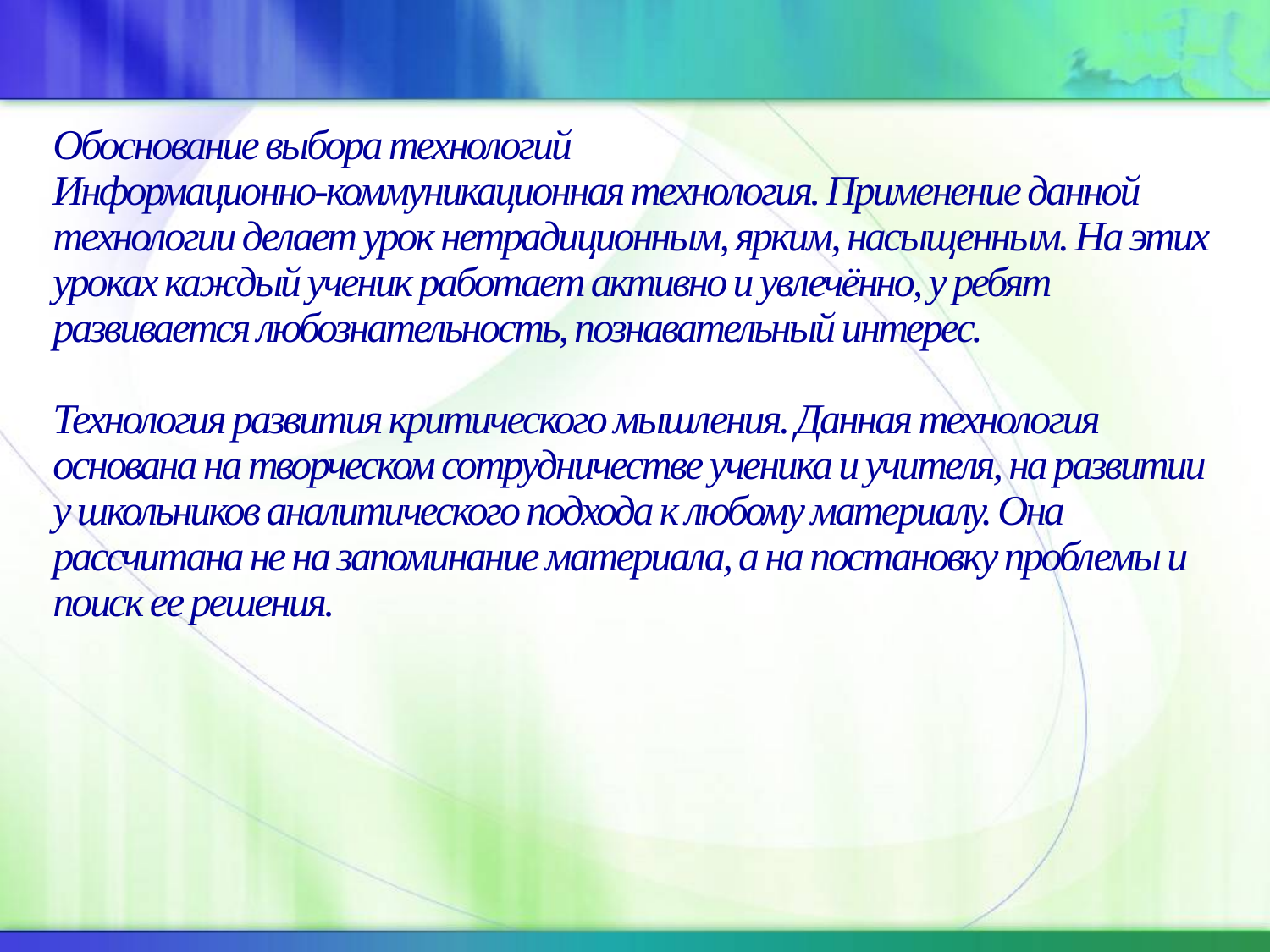

# Обоснование выбора технологий Информационно-коммуникационная технология. Применение данной технологии делает урок нетрадиционным, ярким, насыщенным. На этих уроках каждый ученик работает активно и увлечённо, у ребят развивается любознательность, познавательный интерес. Технология развития критического мышления. Данная технология основана на творческом сотрудничестве ученика и учителя, на развитии у школьников аналитического подхода к любому материалу. Она рассчитана не на запоминание материала, а на постановку проблемы и поиск ее решения.